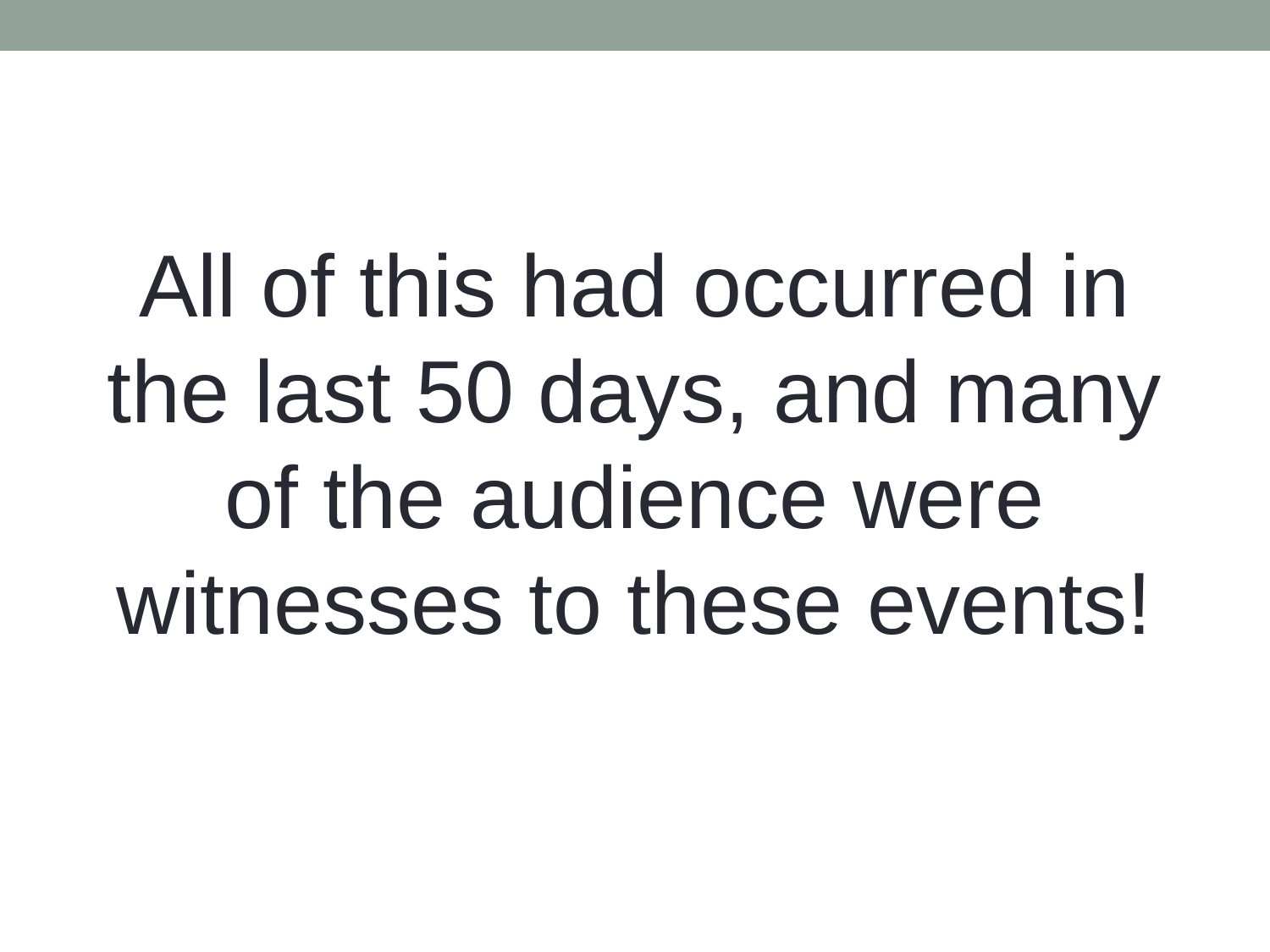

All of this had occurred in the last 50 days, and many of the audience were witnesses to these events!